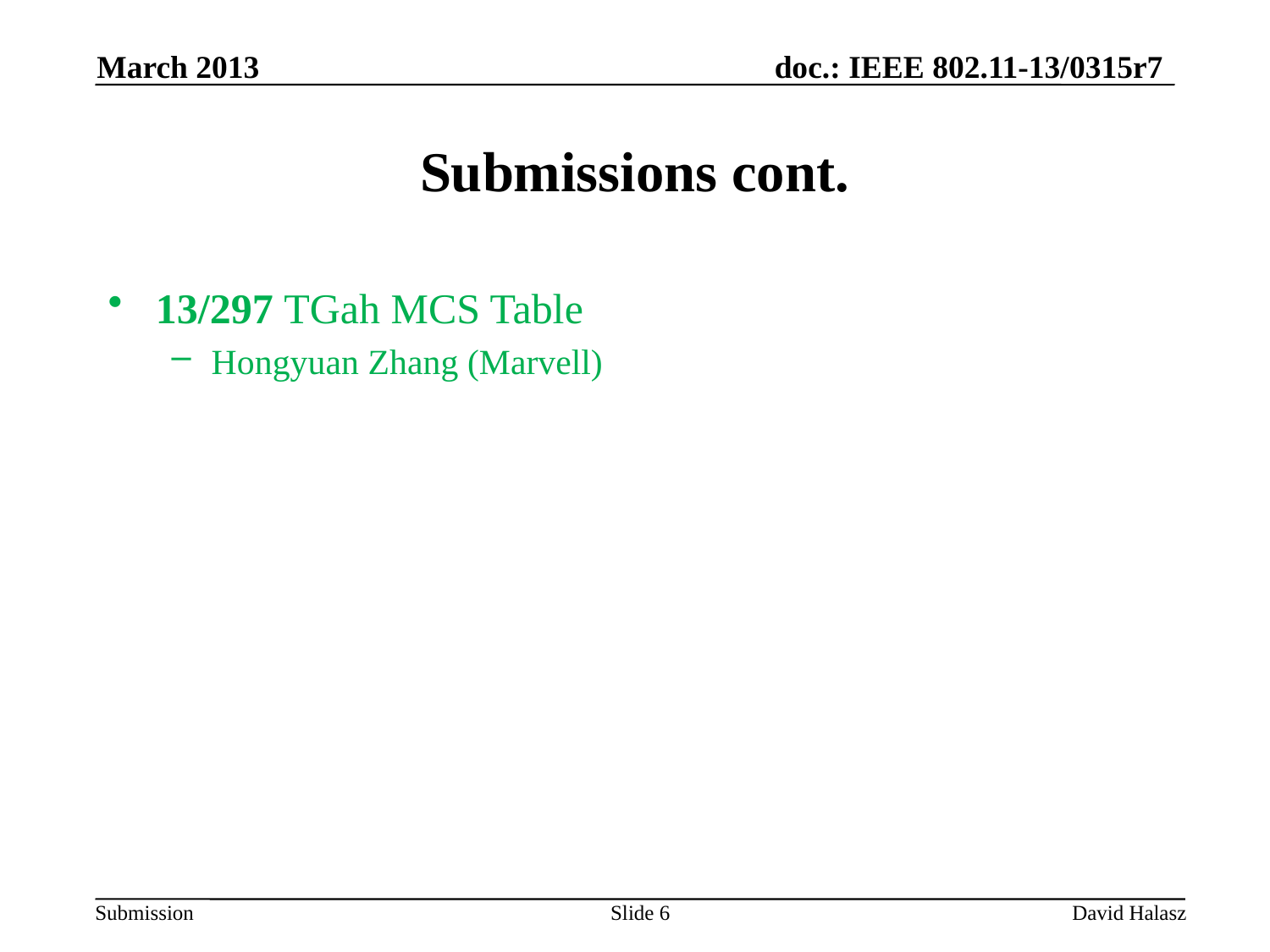

March 2013
# Submissions cont.
13/297 TGah MCS Table
Hongyuan Zhang (Marvell)
Slide 6
David Halasz